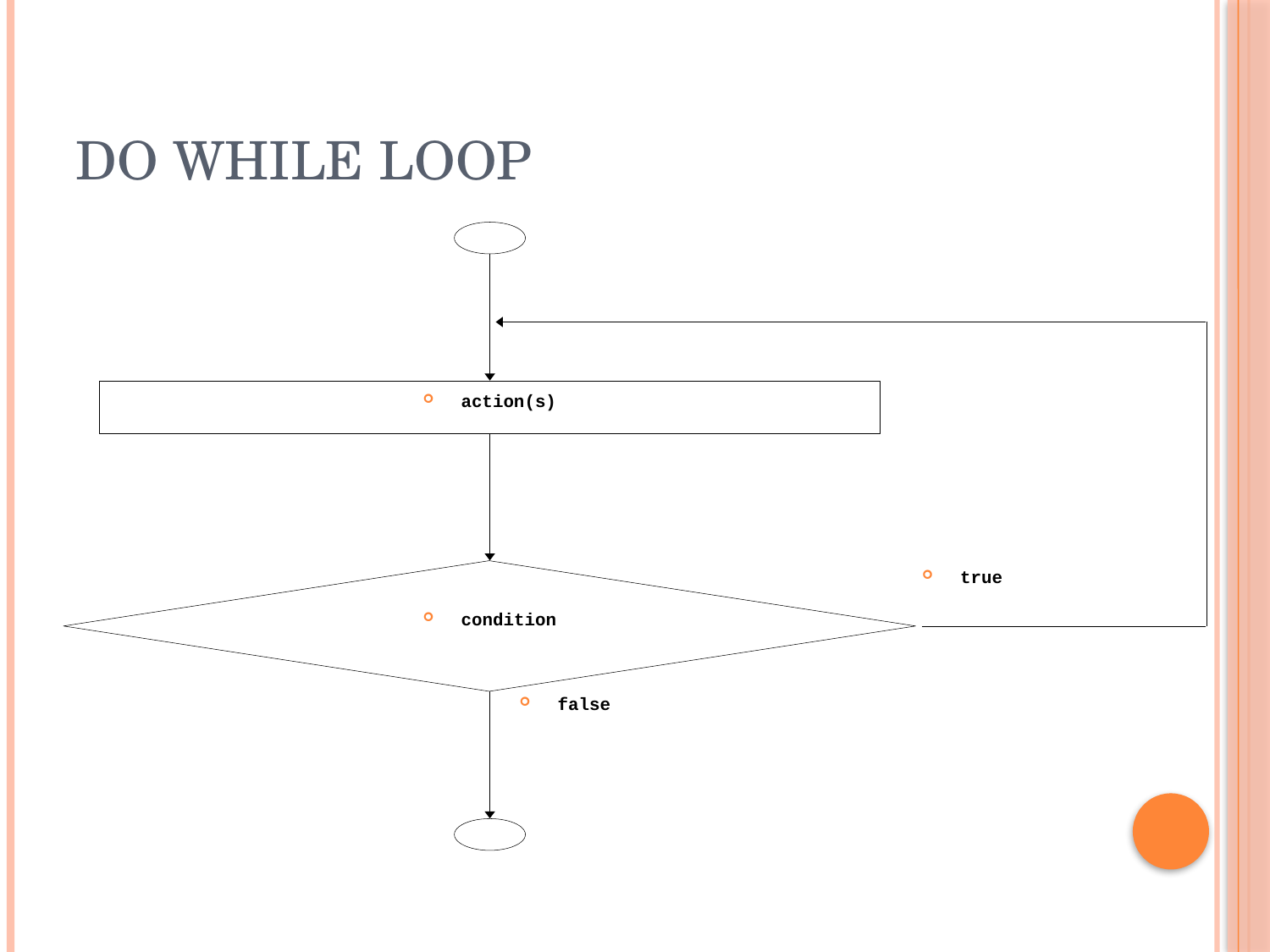

# Do While Loop

action(s)

condition

true

false